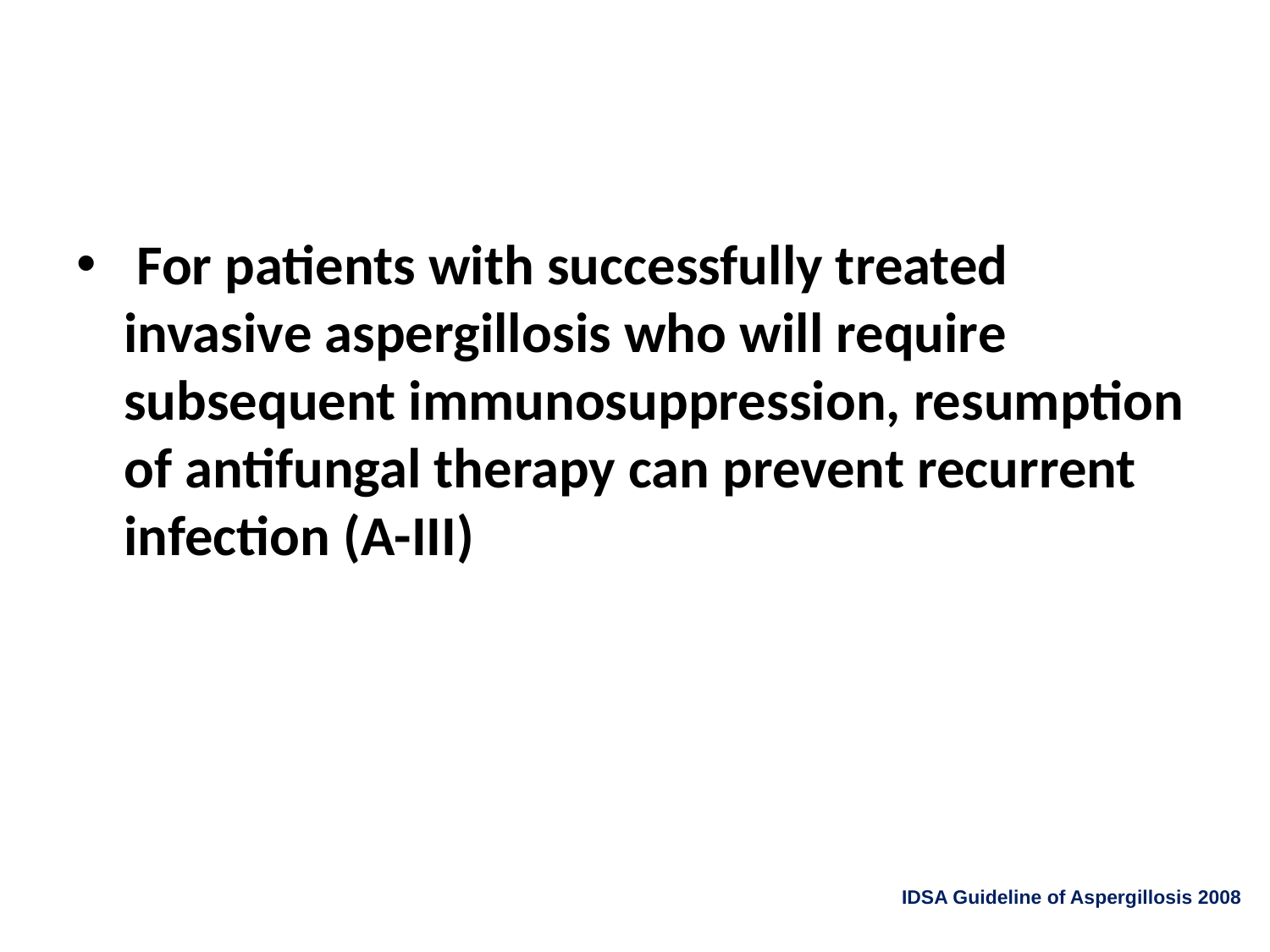

#
 For patients with successfully treated invasive aspergillosis who will require subsequent immunosuppression, resumption of antifungal therapy can prevent recurrent infection (A-III)
IDSA Guideline of Aspergillosis 2008